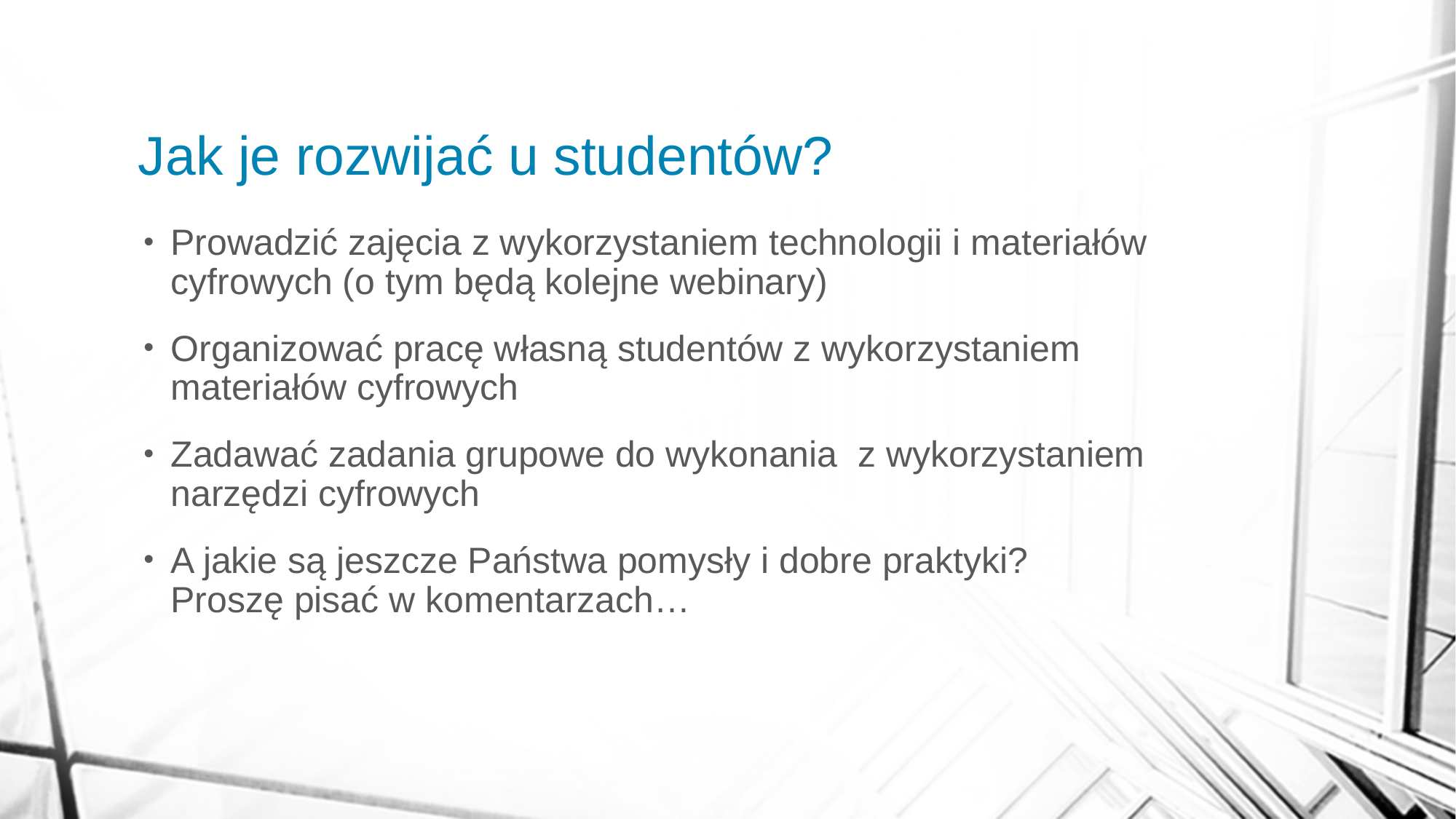

# Jak je rozwijać u studentów?
Prowadzić zajęcia z wykorzystaniem technologii i materiałów cyfrowych (o tym będą kolejne webinary)
Organizować pracę własną studentów z wykorzystaniem materiałów cyfrowych
Zadawać zadania grupowe do wykonania  z wykorzystaniem narzędzi cyfrowych
A jakie są jeszcze Państwa pomysły i dobre praktyki?
Proszę pisać w komentarzach…